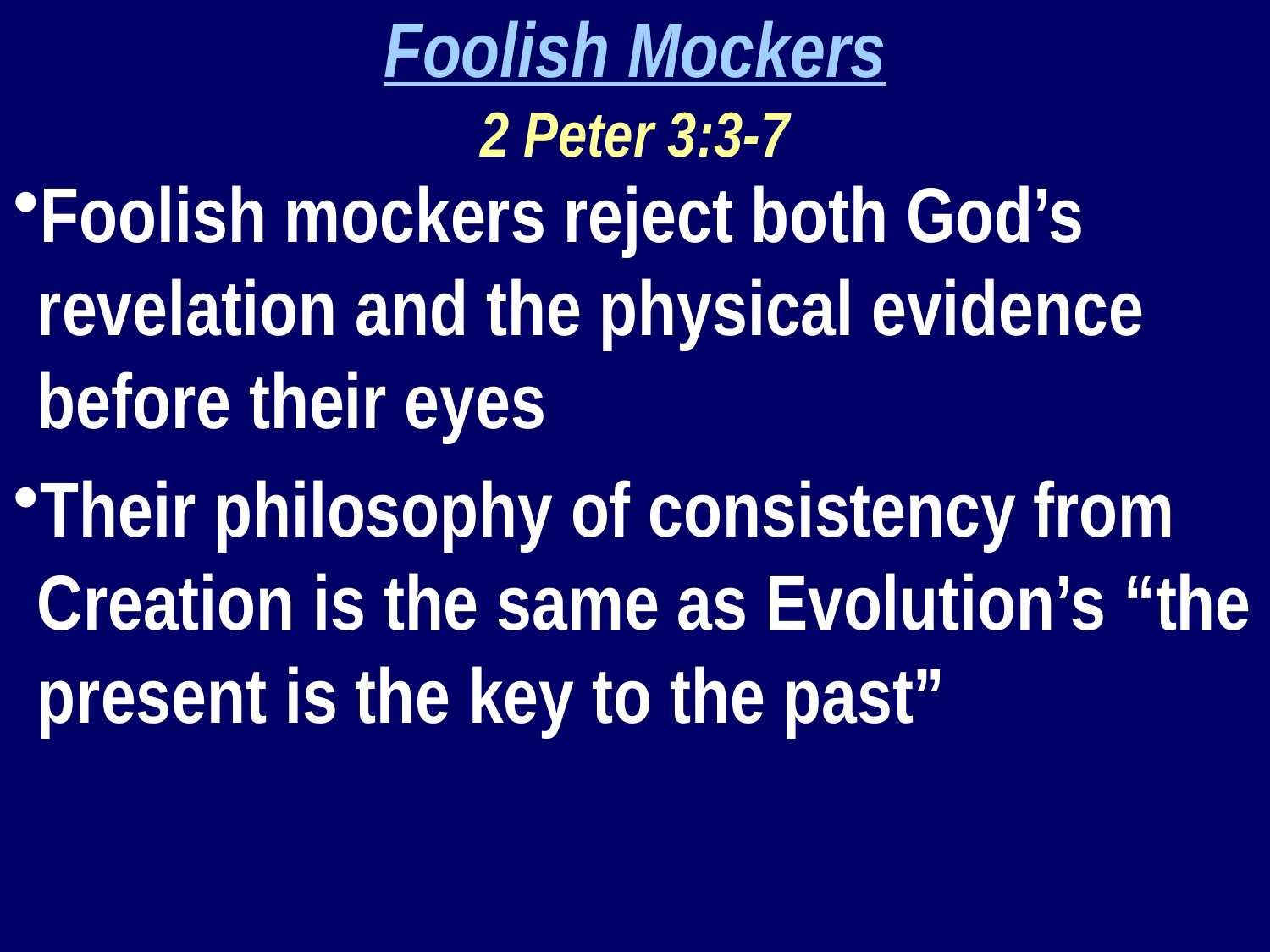

Foolish Mockers
2 Peter 3:3-7
Foolish mockers reject both God’s revelation and the physical evidence before their eyes
Their philosophy of consistency from Creation is the same as Evolution’s “the present is the key to the past”